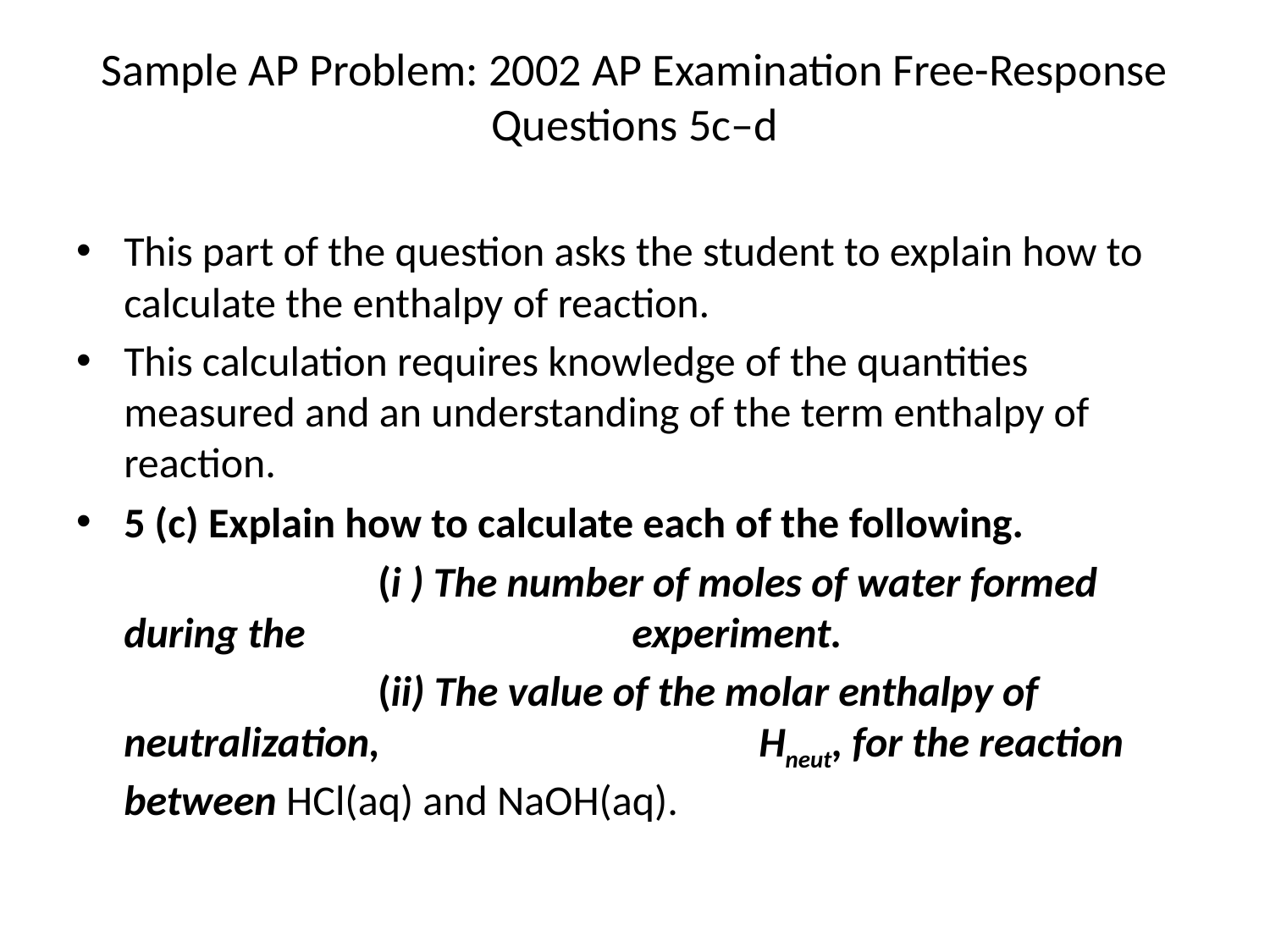

# Sample AP Problem: 2002 AP Examination Free-Response Questions 5c–d

This part of the question asks the student to explain how to calculate the enthalpy of reaction.
This calculation requires knowledge of the quantities measured and an understanding of the term enthalpy of reaction.
5 (c) Explain how to calculate each of the following.
			(i ) The number of moles of water formed during the 			experiment.
			(ii) The value of the molar enthalpy of neutralization, 			Hneut, for the reaction between HCl(aq) and NaOH(aq).